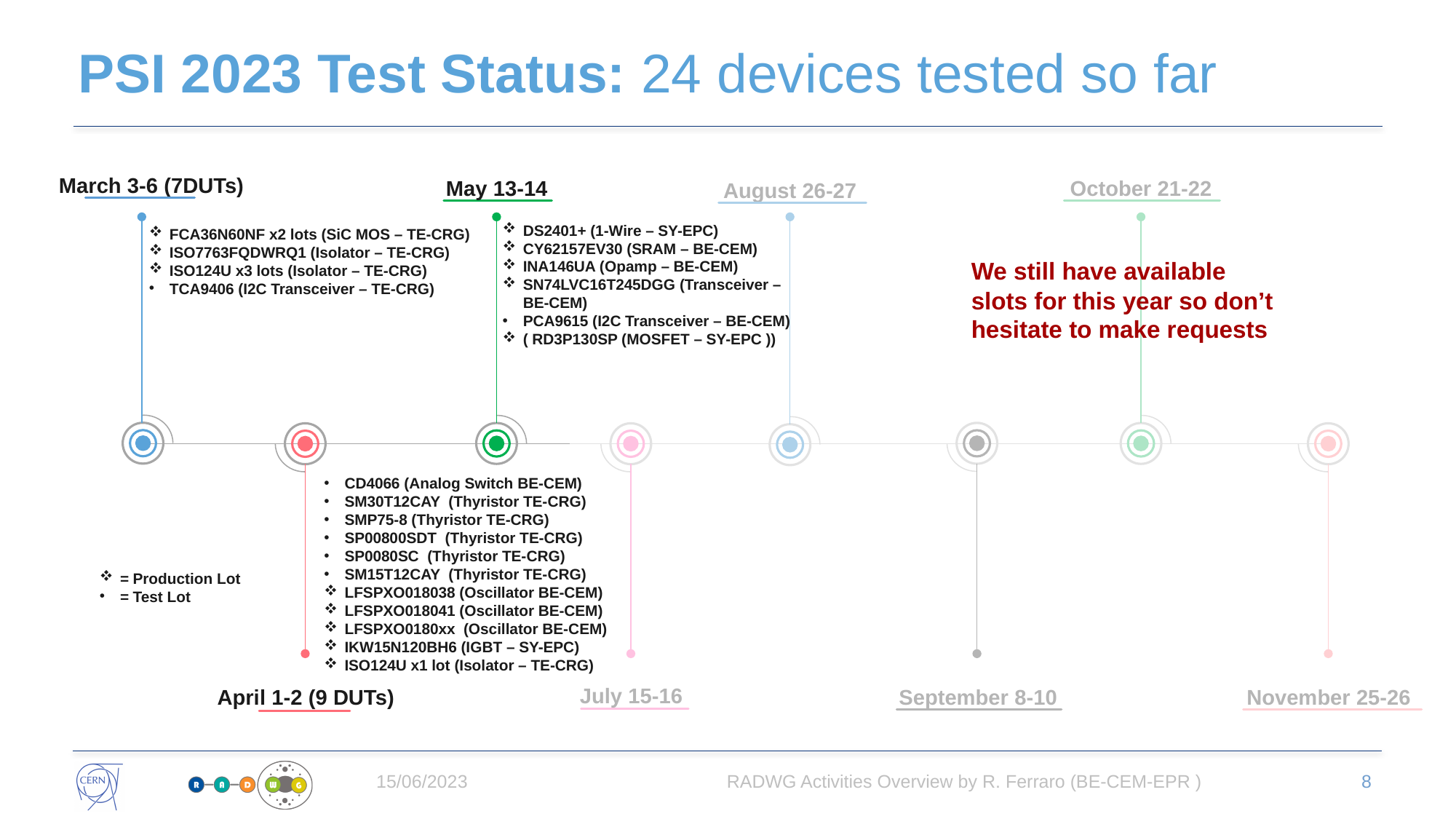

# PSI 2023 Test Status: 24 devices tested so far
March 3-6 (7DUTs)

May 13-14
October 21-22
August 26-27
DS2401+ (1-Wire – SY-EPC)
CY62157EV30 (SRAM – BE-CEM)
INA146UA (Opamp – BE-CEM)
SN74LVC16T245DGG (Transceiver – BE-CEM)
PCA9615 (I2C Transceiver – BE-CEM)
( RD3P130SP (MOSFET – SY-EPC ))
FCA36N60NF x2 lots (SiC MOS – TE-CRG)
ISO7763FQDWRQ1 (Isolator – TE-CRG)
ISO124U x3 lots (Isolator – TE-CRG)
TCA9406 (I2C Transceiver – TE-CRG)
We still have available slots for this year so don’t hesitate to make requests

CD4066 (Analog Switch BE-CEM)
SM30T12CAY  (Thyristor TE-CRG)
SMP75-8 (Thyristor TE-CRG)
SP00800SDT  (Thyristor TE-CRG)
SP0080SC  (Thyristor TE-CRG)
SM15T12CAY  (Thyristor TE-CRG)
LFSPXO018038 (Oscillator BE-CEM)
LFSPXO018041 (Oscillator BE-CEM)
LFSPXO0180xx  (Oscillator BE-CEM)
IKW15N120BH6 (IGBT – SY-EPC)
ISO124U x1 lot (Isolator – TE-CRG)
= Production Lot
= Test Lot
July 15-16
September 8-10
April 1-2 (9 DUTs)
November 25-26
15/06/2023
RADWG Activities Overview by R. Ferraro (BE-CEM-EPR )
8